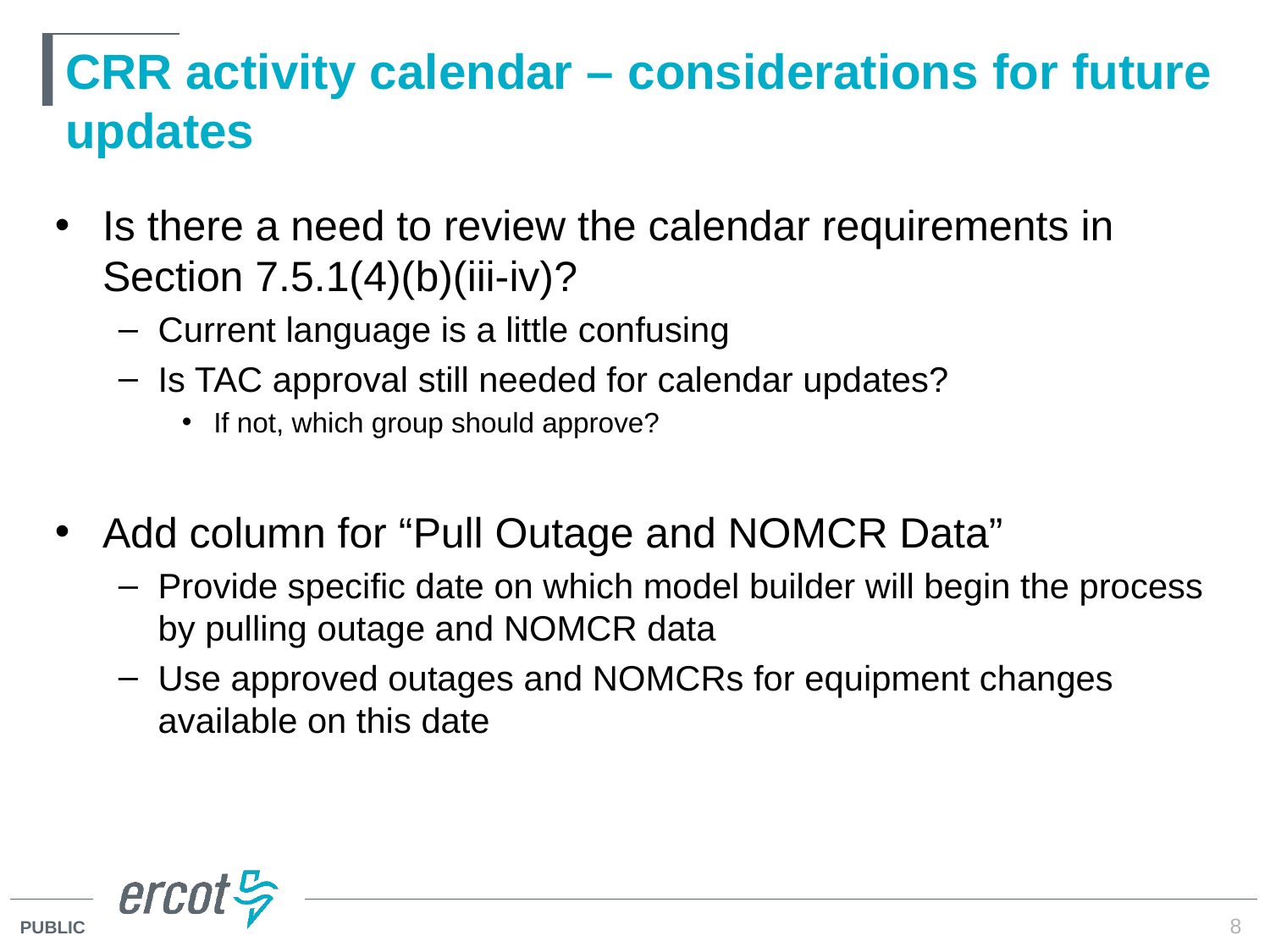

# CRR activity calendar – considerations for future updates
Is there a need to review the calendar requirements in Section 7.5.1(4)(b)(iii-iv)?
Current language is a little confusing
Is TAC approval still needed for calendar updates?
If not, which group should approve?

Add column for “Pull Outage and NOMCR Data”
Provide specific date on which model builder will begin the process by pulling outage and NOMCR data
Use approved outages and NOMCRs for equipment changes available on this date

8